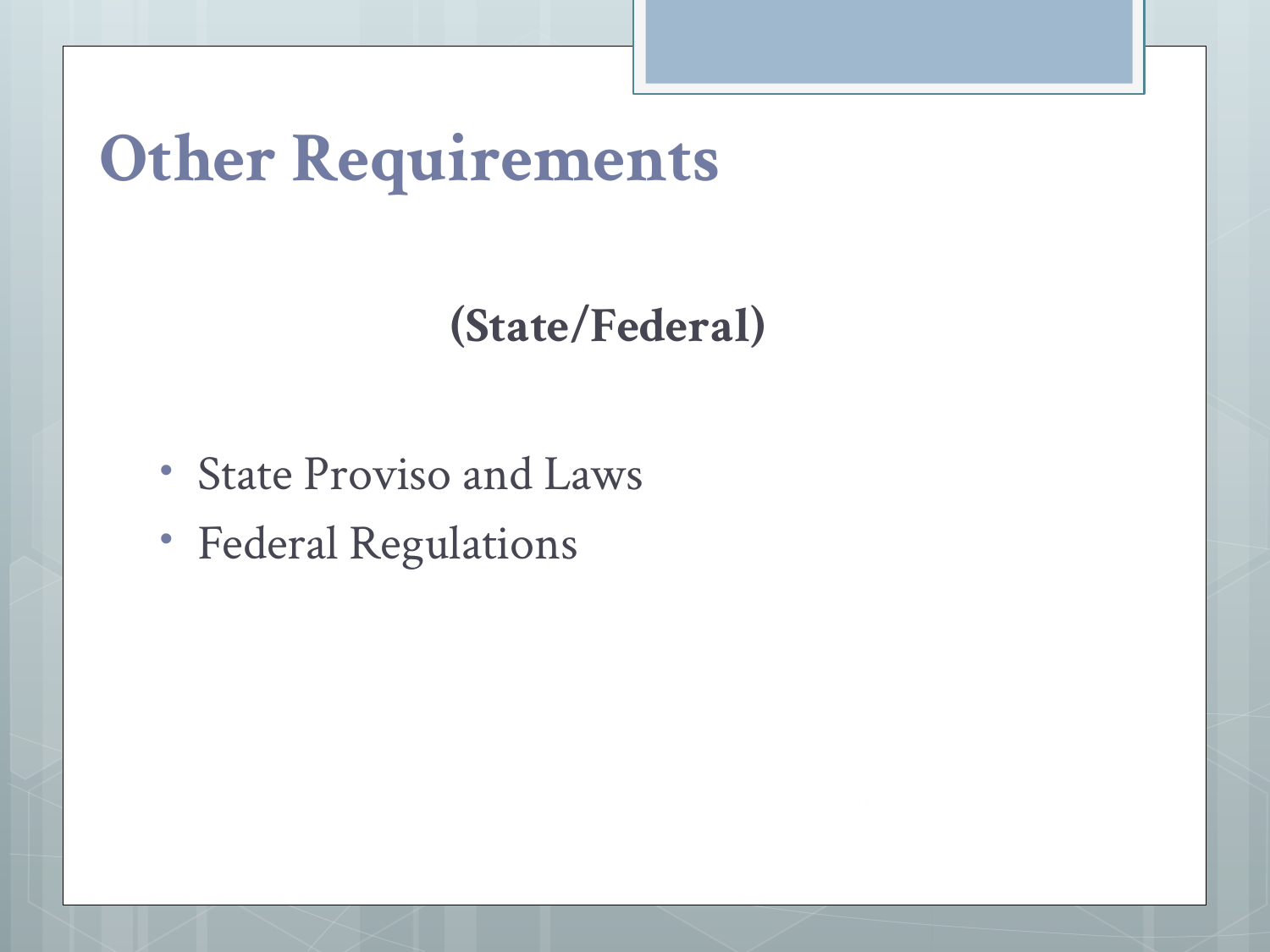

# Other Requirements
(State/Federal)

State Proviso and Laws
Federal Regulations

127